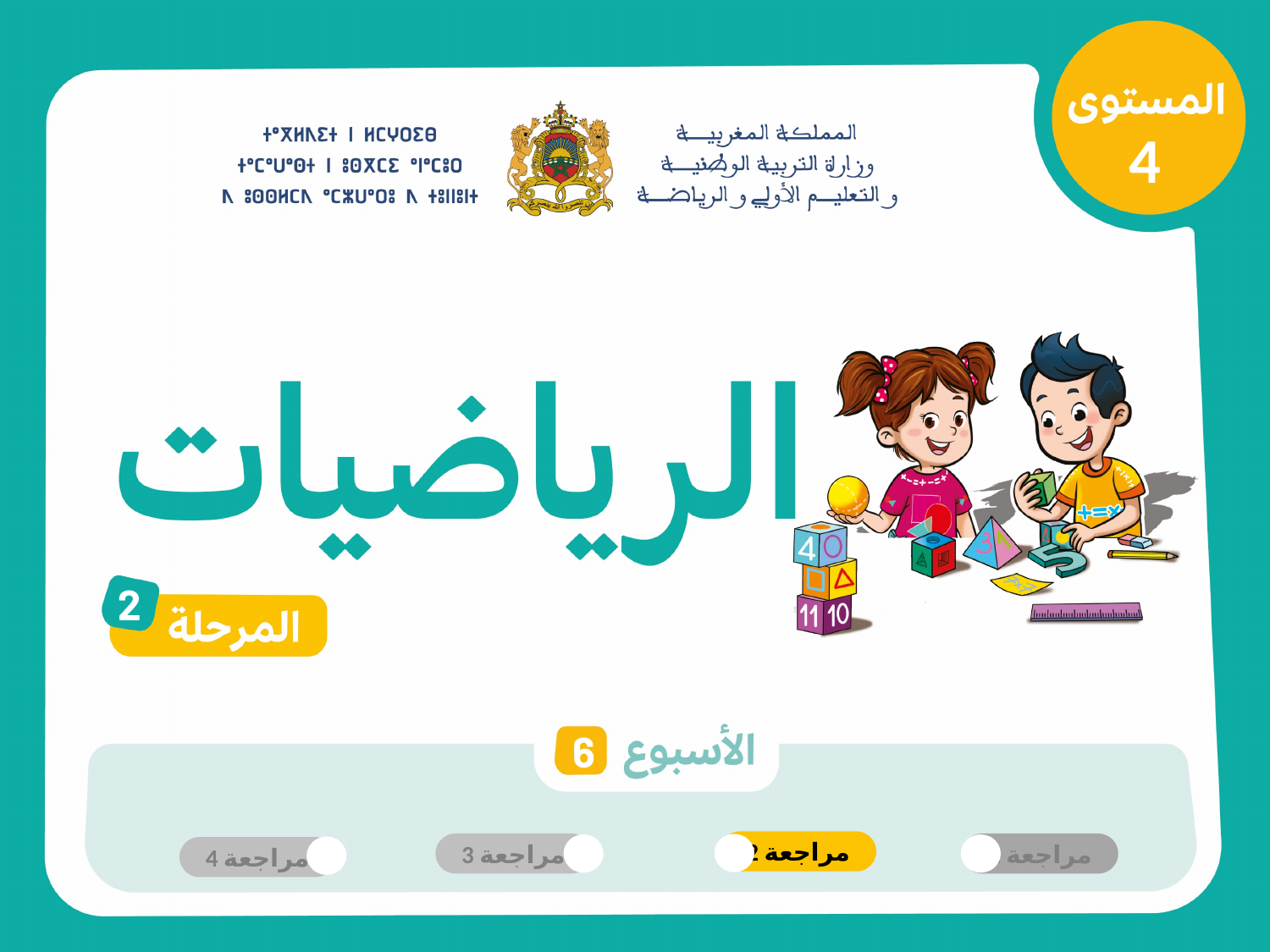

4
2
6
مراجعة 2

مراجعة 3

مراجعة 1

مراجعة 4